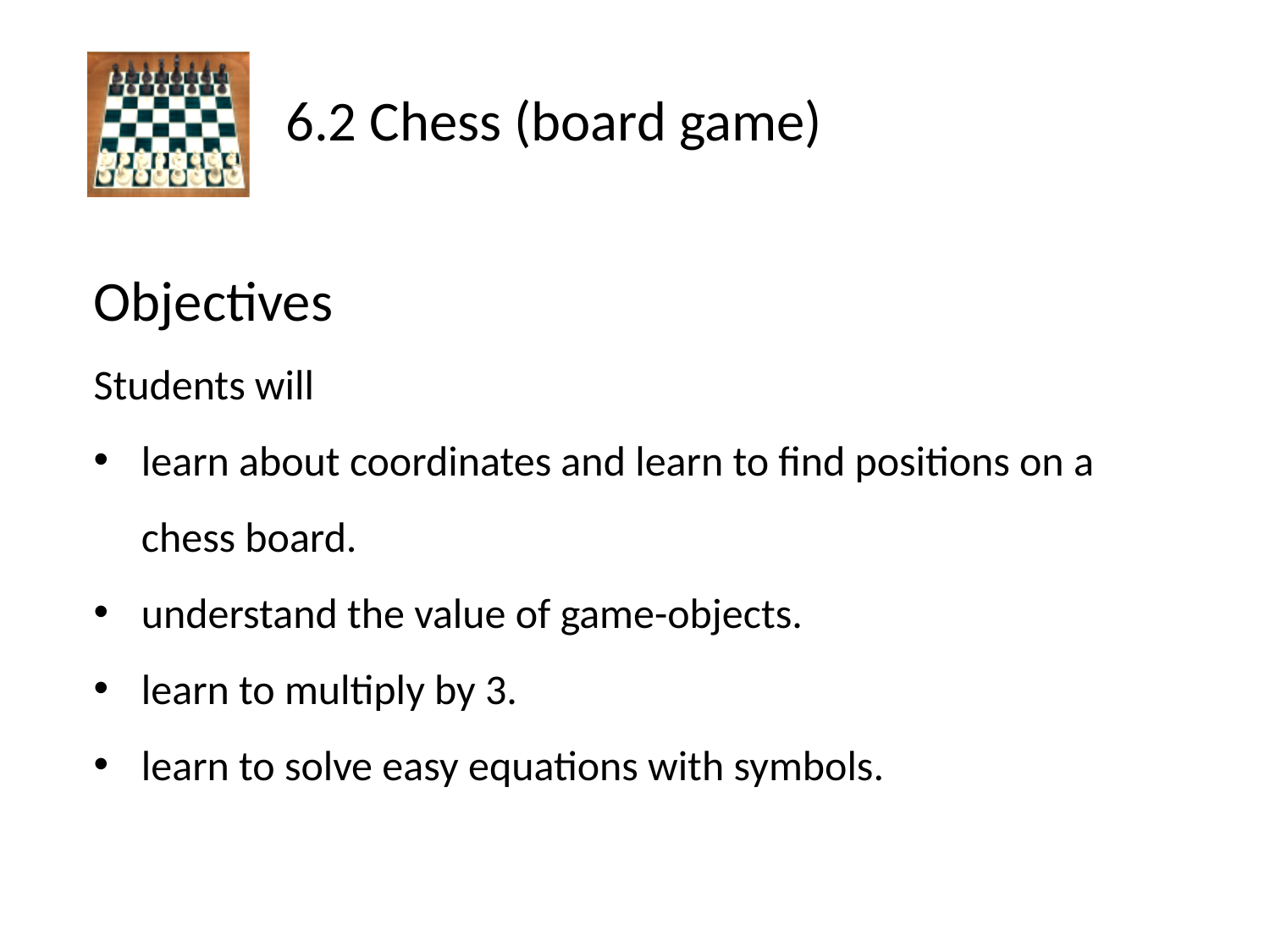

Objectives
Students will
learn about coordinates and learn to find positions on a chess board.
understand the value of game-objects.
learn to multiply by 3.
learn to solve easy equations with symbols.